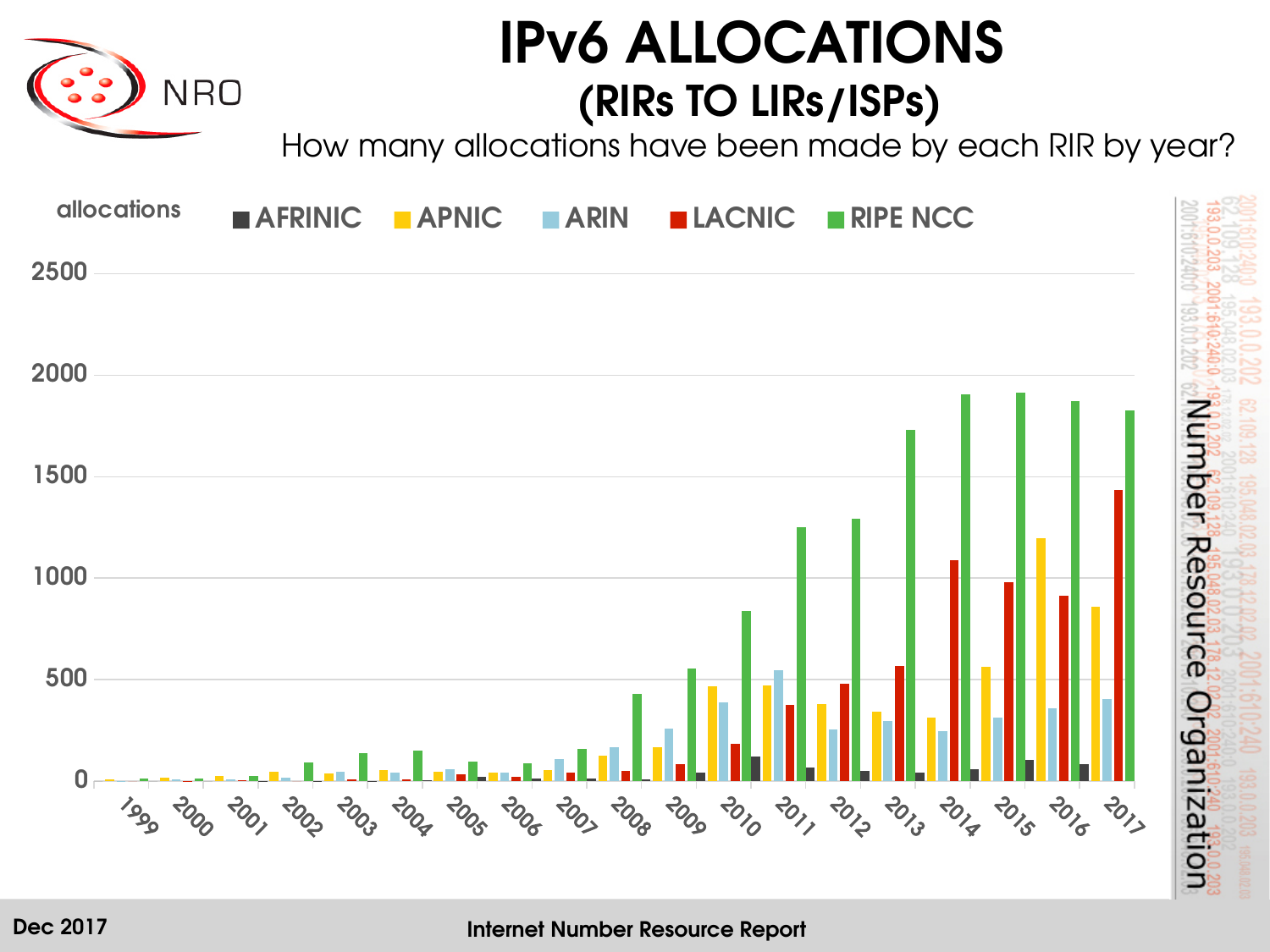

# IPv6 ALLOCATIONS (RIRs TO LIRs/ISPs) How many allocations have been made by each RIR by year?

### Chart

| Category | AFRINIC | APNIC  | ARIN  | LACNIC | RIPE NCC |
|---|---|---|---|---|---|
| 1999 | 0.0 | 7.0 | 2.0 | 0.0 | 11.0 |
| 2000 | 0.0 | 15.0 | 7.0 | 1.0 | 13.0 |
| 2001 | 0.0 | 26.0 | 8.0 | 3.0 | 26.0 |
| 2002 | 1.0 | 45.0 | 15.0 | 0.0 | 90.0 |
| 2003 | 1.0 | 37.0 | 48.0 | 7.0 | 139.0 |
| 2004 | 1.0 | 53.0 | 42.0 | 7.0 | 150.0 |
| 2005 | 3.0 | 48.0 | 57.0 | 33.0 | 98.0 |
| 2006 | 19.0 | 41.0 | 42.0 | 19.0 | 86.0 |
| 2007 | 14.0 | 55.0 | 109.0 | 41.0 | 157.0 |
| 2008 | 14.0 | 126.0 | 166.0 | 52.0 | 429.0 |
| 2009 | 9.0 | 169.0 | 258.0 | 83.0 | 556.0 |
| 2010 | 41.0 | 465.0 | 387.0 | 182.0 | 838.0 |
| 2011 | 120.0 | 473.0 | 548.0 | 376.0 | 1252.0 |
| 2012 | 65.0 | 381.0 | 254.0 | 479.0 | 1293.0 |
| 2013 | 52.0 | 340.0 | 297.0 | 569.0 | 1730.0 |
| 2014 | 44.0 | 313.0 | 248.0 | 1090.0 | 1905.0 |
| 2015 | 58.0 | 565.0 | 314.0 | 978.0 | 1915.0 |
| 2016 | 106.0 | 1197.0 | 360.0 | 913.0 | 1871.0 |
| 2017 | 84.0 | 861.0 | 404.0 | 1433.0 | 1828.0 |
Dec 2017
Internet Number Resource Report